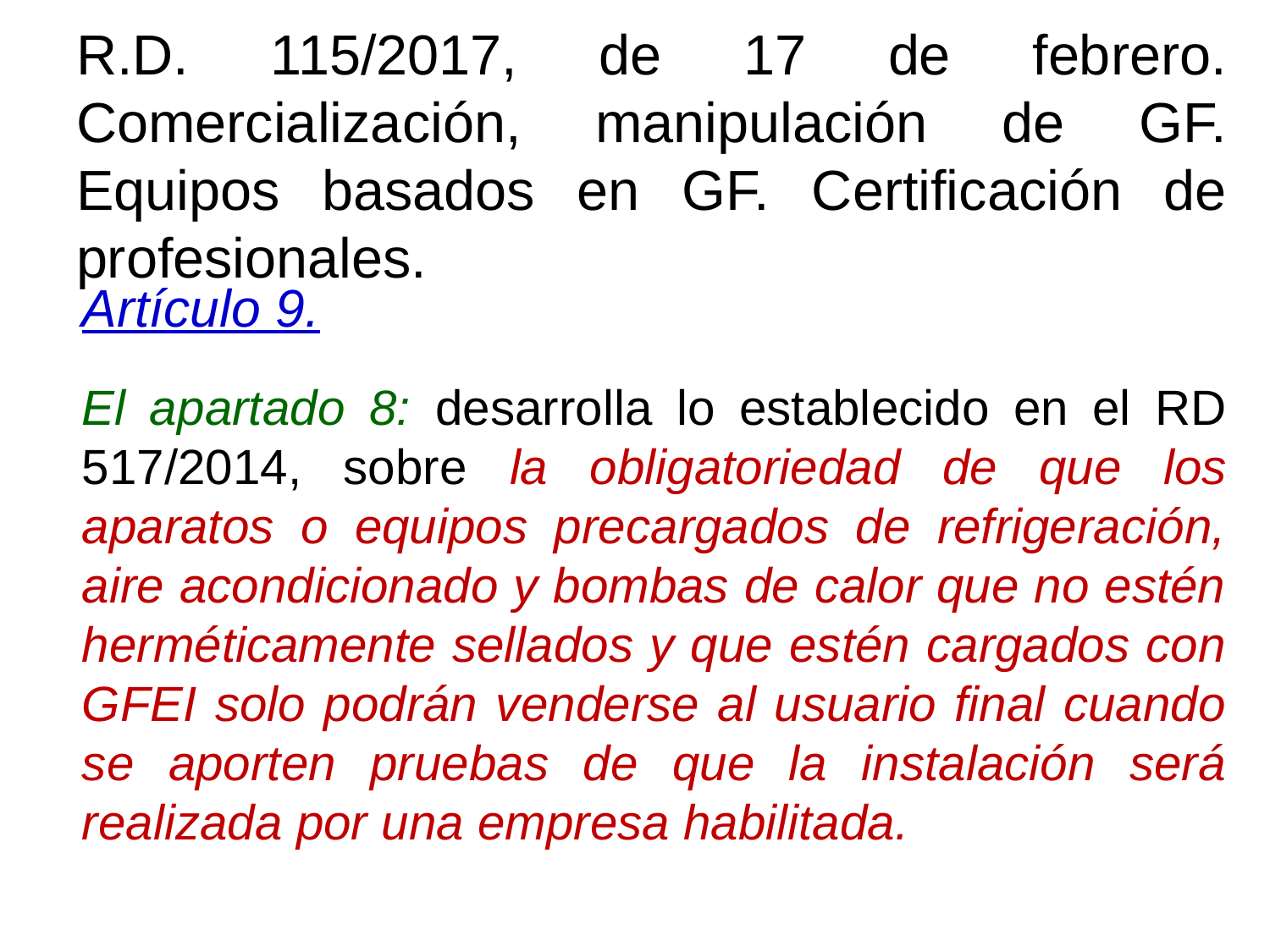

R.D. 115/2017, de 17 de febrero. Comercialización, manipulación de GF. Equipos basados en GF. Certificación de profesionales.

Artículo 9.
El apartado 8: desarrolla lo establecido en el RD 517/2014, sobre la obligatoriedad de que los aparatos o equipos precargados de refrigeración, aire acondicionado y bombas de calor que no estén herméticamente sellados y que estén cargados con GFEI solo podrán venderse al usuario final cuando se aporten pruebas de que la instalación será realizada por una empresa habilitada.